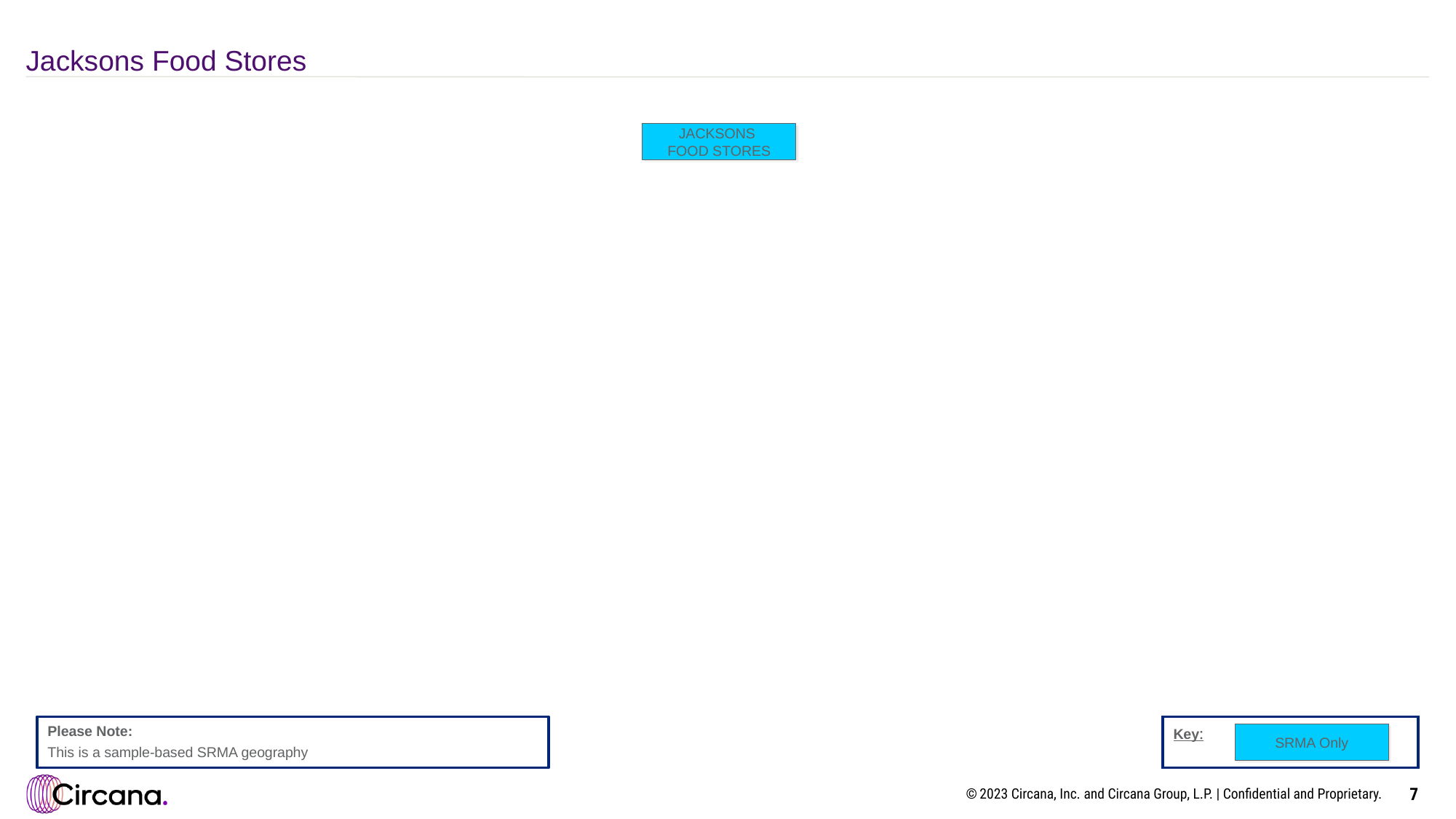

# Jacksons Food Stores

JACKSONS
FOOD STORES
Please Note:
This is a sample-based SRMA geography

Key:
SRMA Only